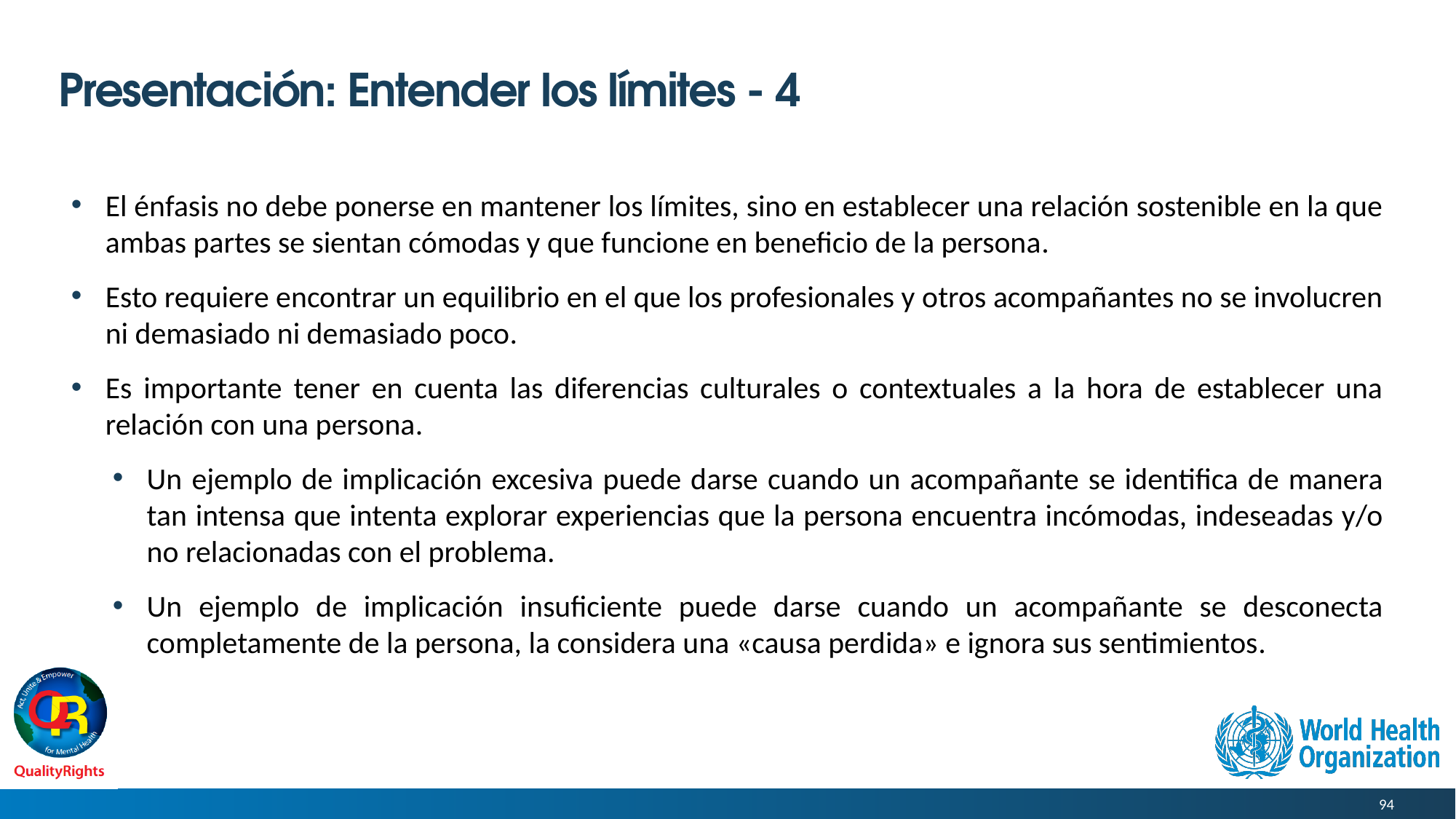

# Presentación: Entender los límites - 4
El énfasis no debe ponerse en mantener los límites, sino en establecer una relación sostenible en la que ambas partes se sientan cómodas y que funcione en beneficio de la persona.
Esto requiere encontrar un equilibrio en el que los profesionales y otros acompañantes no se involucren ni demasiado ni demasiado poco.
Es importante tener en cuenta las diferencias culturales o contextuales a la hora de establecer una relación con una persona.
Un ejemplo de implicación excesiva puede darse cuando un acompañante se identifica de manera tan intensa que intenta explorar experiencias que la persona encuentra incómodas, indeseadas y/o no relacionadas con el problema.
Un ejemplo de implicación insuficiente puede darse cuando un acompañante se desconecta completamente de la persona, la considera una «causa perdida» e ignora sus sentimientos.